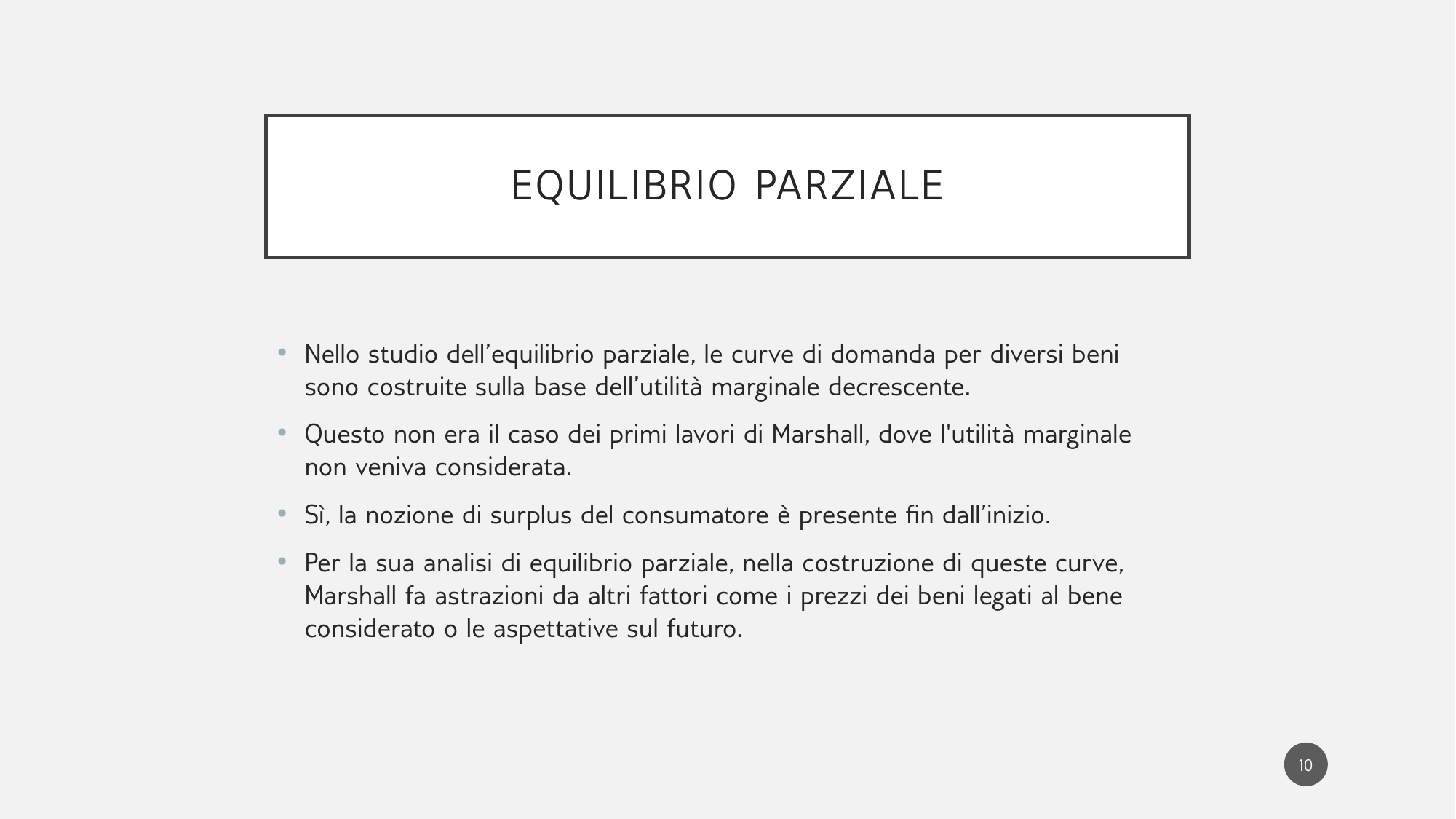

# equilibrio parziale
Nello studio dell’equilibrio parziale, le curve di domanda per diversi beni sono costruite sulla base dell’utilità marginale decrescente.
Questo non era il caso dei primi lavori di Marshall, dove l'utilità marginale non veniva considerata.
Sì, la nozione di surplus del consumatore è presente fin dall’inizio.
Per la sua analisi di equilibrio parziale, nella costruzione di queste curve, Marshall fa astrazioni da altri fattori come i prezzi dei beni legati al bene considerato o le aspettative sul futuro.

10